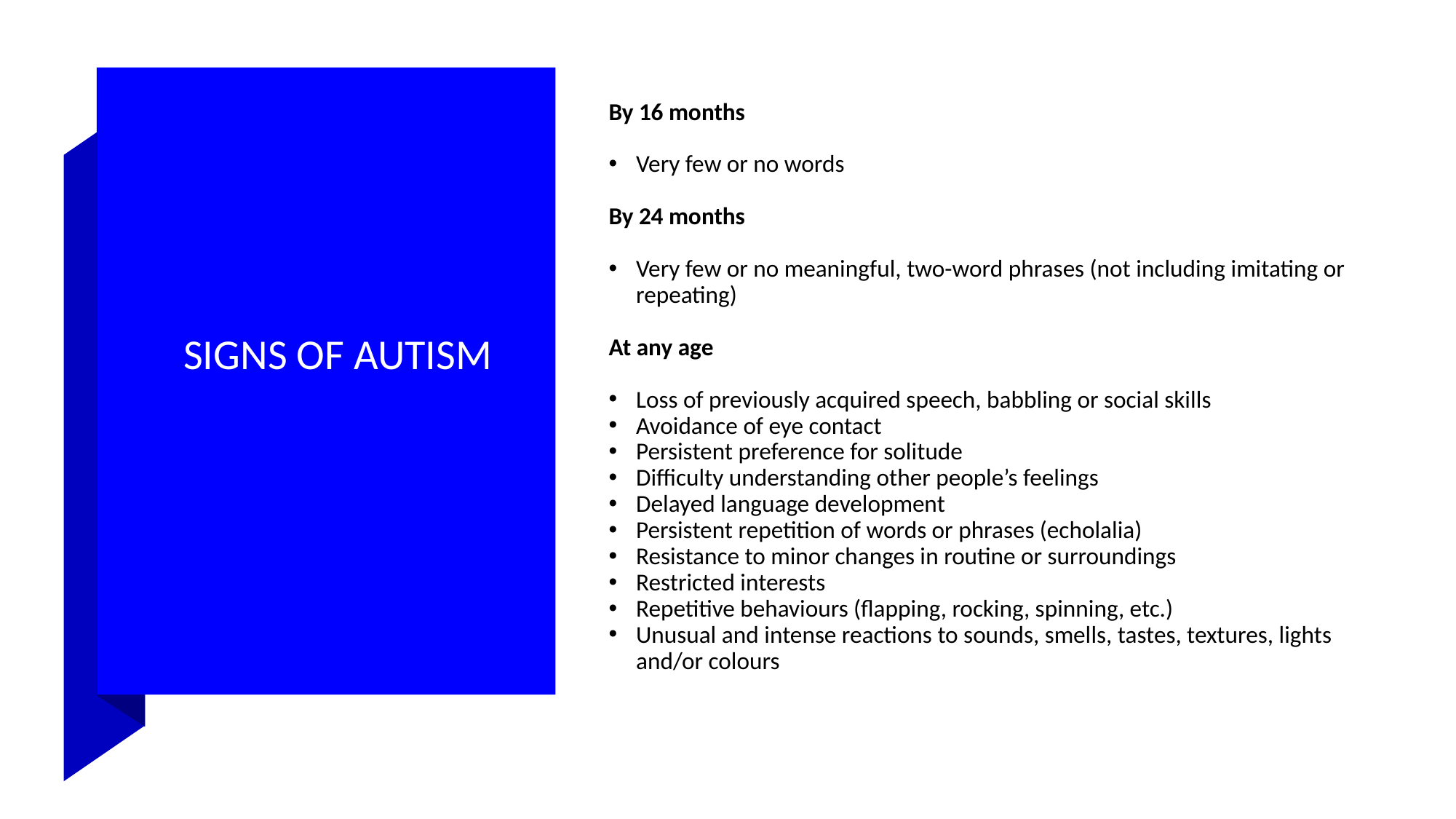

By 16 months

Very few or no words

By 24 months

Very few or no meaningful, two-word phrases (not including imitating or repeating)

At any age

Loss of previously acquired speech, babbling or social skills
Avoidance of eye contact
Persistent preference for solitude
Difficulty understanding other people’s feelings
Delayed language development
Persistent repetition of words or phrases (echolalia)
Resistance to minor changes in routine or surroundings
Restricted interests
Repetitive behaviours (flapping, rocking, spinning, etc.)
Unusual and intense reactions to sounds, smells, tastes, textures, lights and/or colours
# SIGNS OF AUTISM